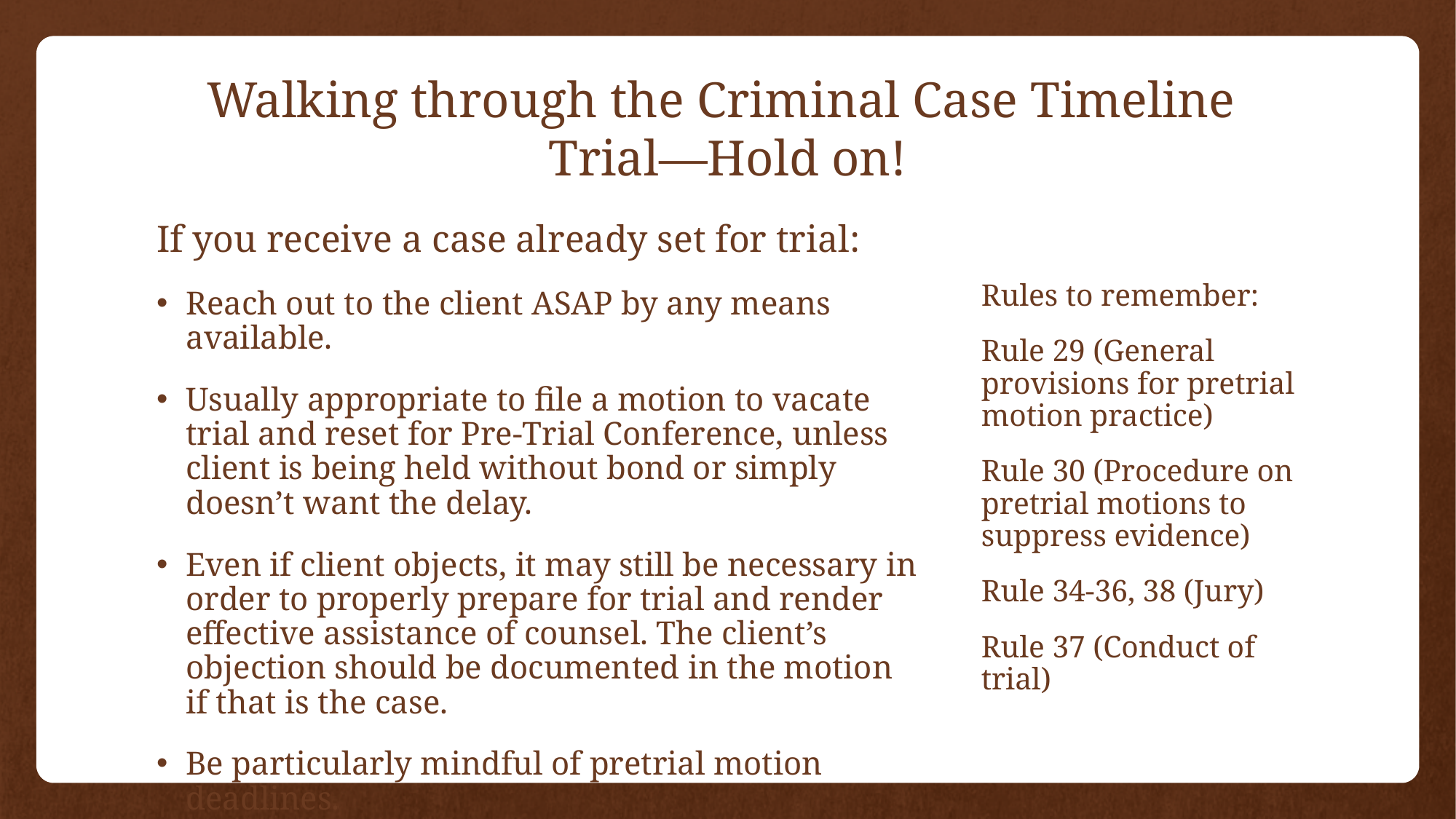

# Walking through the Criminal Case Timeline Trial—Hold on!
If you receive a case already set for trial:
Reach out to the client ASAP by any means available.
Usually appropriate to file a motion to vacate trial and reset for Pre-Trial Conference, unless client is being held without bond or simply doesn’t want the delay.
Even if client objects, it may still be necessary in order to properly prepare for trial and render effective assistance of counsel. The client’s objection should be documented in the motion if that is the case.
Be particularly mindful of pretrial motion deadlines.

Rules to remember:
Rule 29 (General provisions for pretrial motion practice)
Rule 30 (Procedure on pretrial motions to suppress evidence)
Rule 34-36, 38 (Jury)
Rule 37 (Conduct of trial)